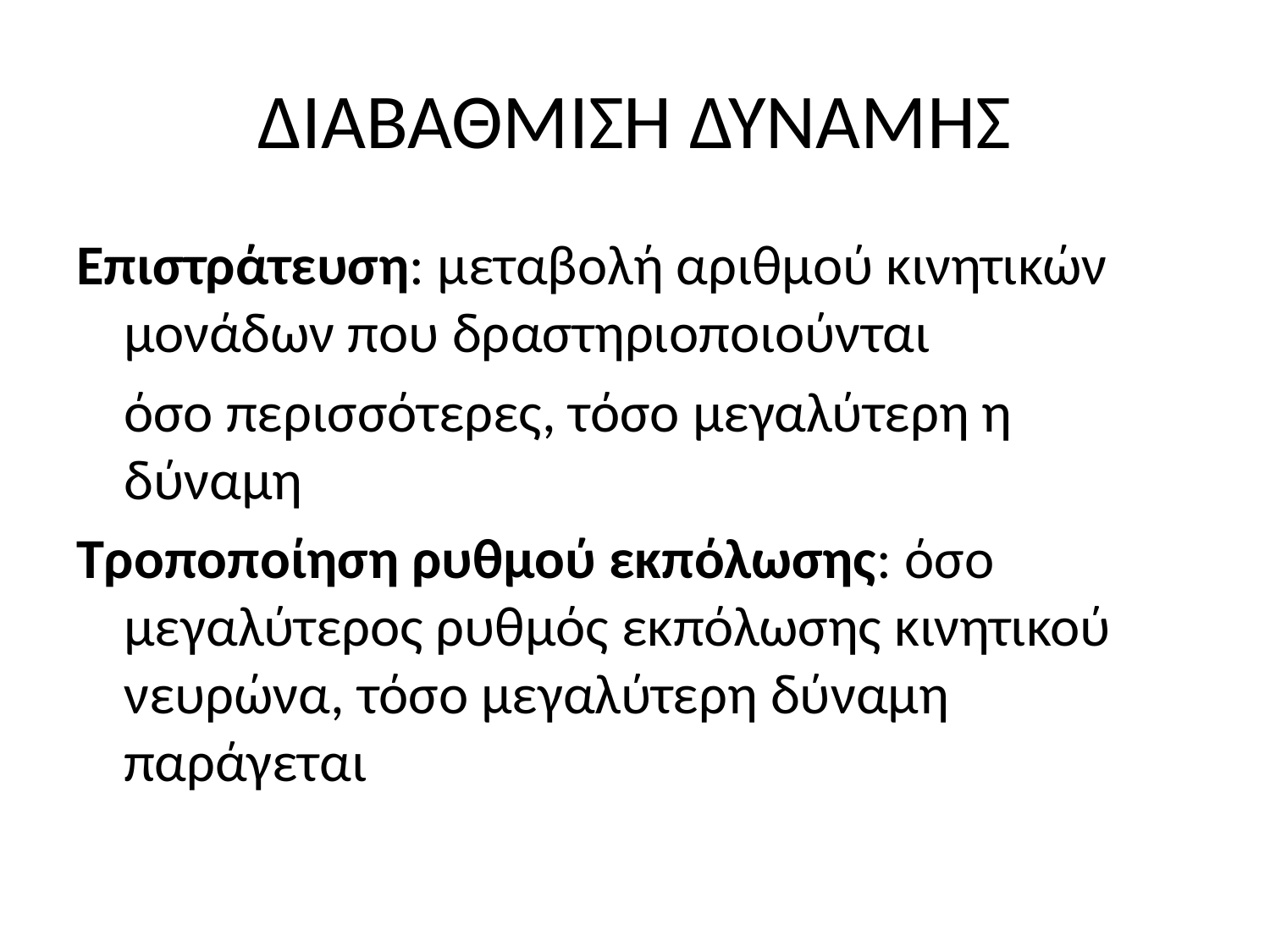

# ΔΙΑΒΑΘΜΙΣΗ ΔΥΝΑΜΗΣ
Επιστράτευση: μεταβολή αριθμού κινητικών μονάδων που δραστηριοποιούνται
	όσο περισσότερες, τόσο μεγαλύτερη η δύναμη
Τροποποίηση ρυθμού εκπόλωσης: όσο μεγαλύτερος ρυθμός εκπόλωσης κινητικού νευρώνα, τόσο μεγαλύτερη δύναμη παράγεται